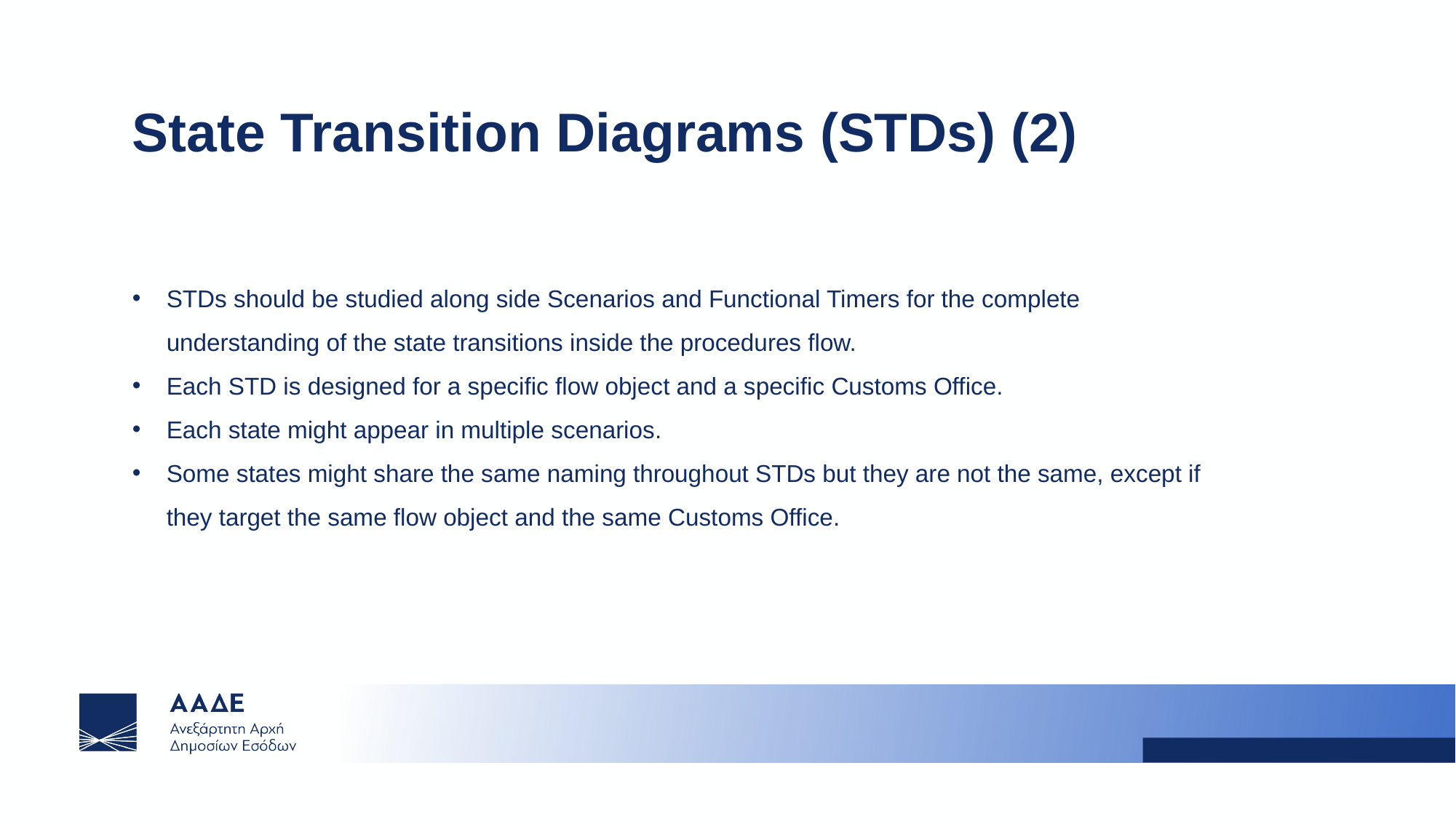

State Transition Diagrams (STDs) (2)
STDs should be studied along side Scenarios and Functional Timers for the complete understanding of the state transitions inside the procedures flow.
Each STD is designed for a specific flow object and a specific Customs Office.
Each state might appear in multiple scenarios.
Some states might share the same naming throughout STDs but they are not the same, except if they target the same flow object and the same Customs Office.